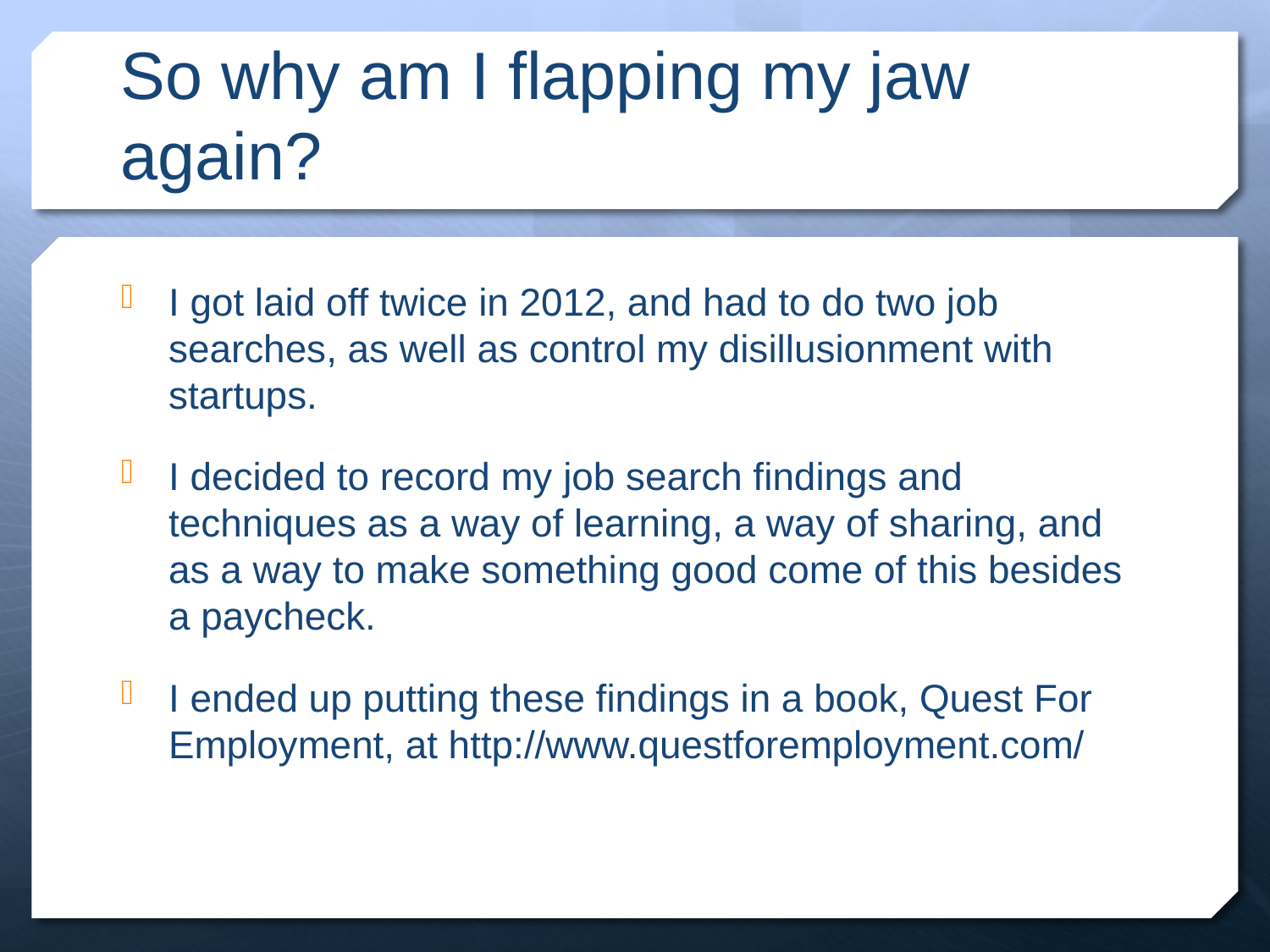

# So why am I flapping my jaw again?
I got laid off twice in 2012, and had to do two job searches, as well as control my disillusionment with startups.
I decided to record my job search findings and techniques as a way of learning, a way of sharing, and as a way to make something good come of this besides a paycheck.
I ended up putting these findings in a book, Quest For Employment, at http://www.questforemployment.com/